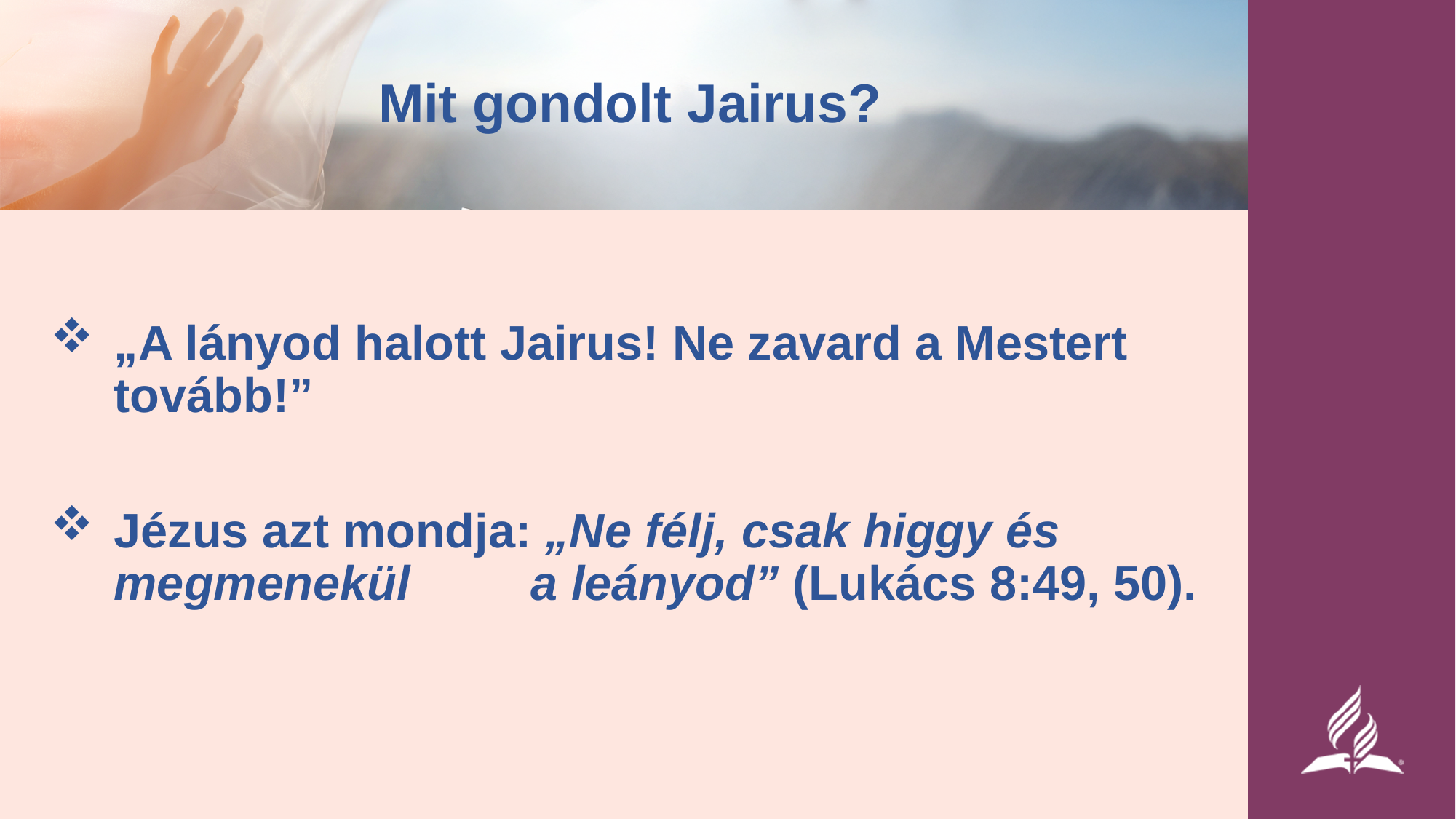

# Mit gondolt Jairus?

„A lányod halott Jairus! Ne zavard a Mestert tovább!”

Jézus azt mondja: „Ne félj, csak higgy és megmenekül         a leányod” (Lukács 8:49, 50).